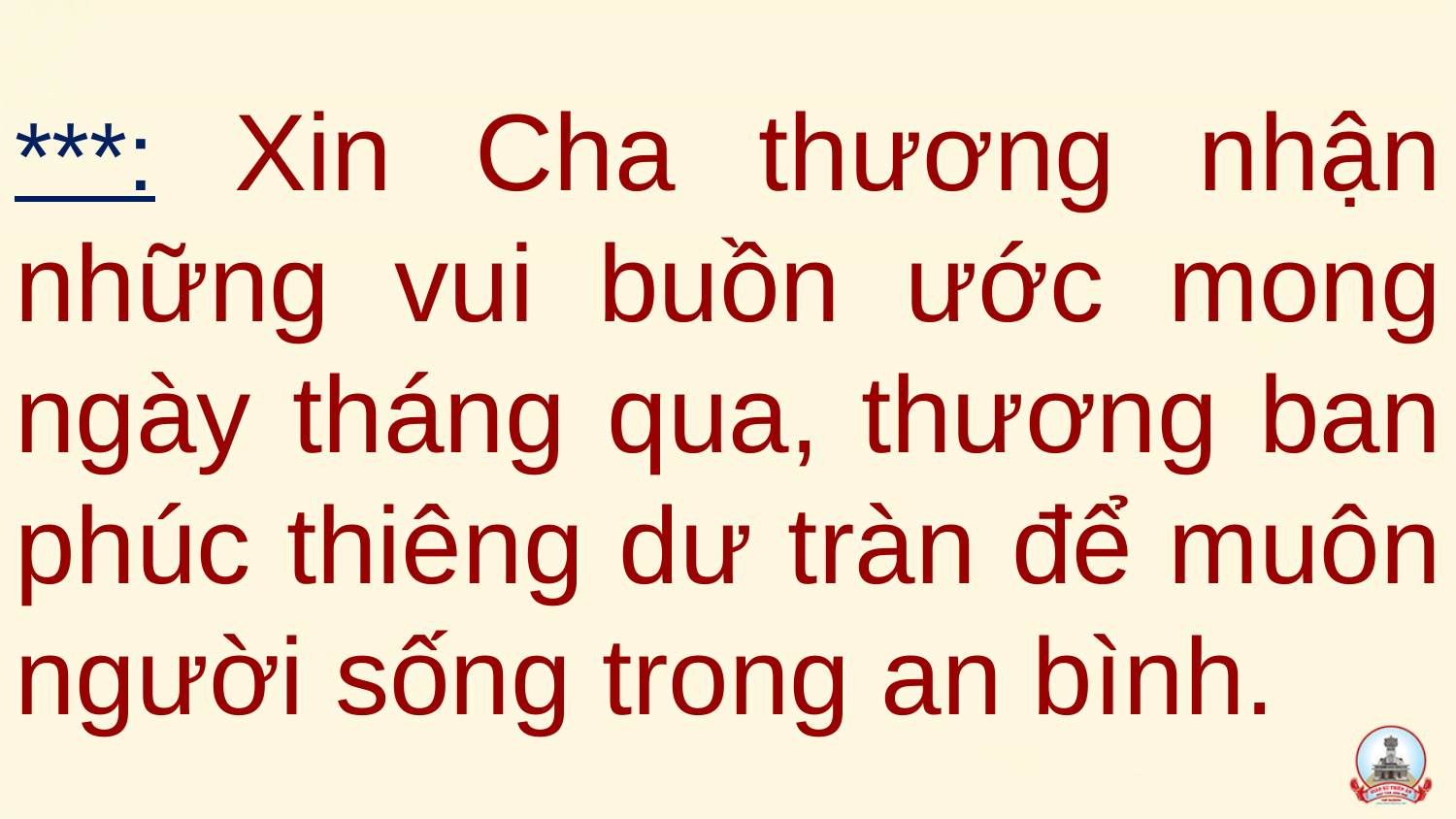

# ***: Xin Cha thương nhận những vui buồn ước mong ngày tháng qua, thương ban phúc thiêng dư tràn để muôn người sống trong an bình.